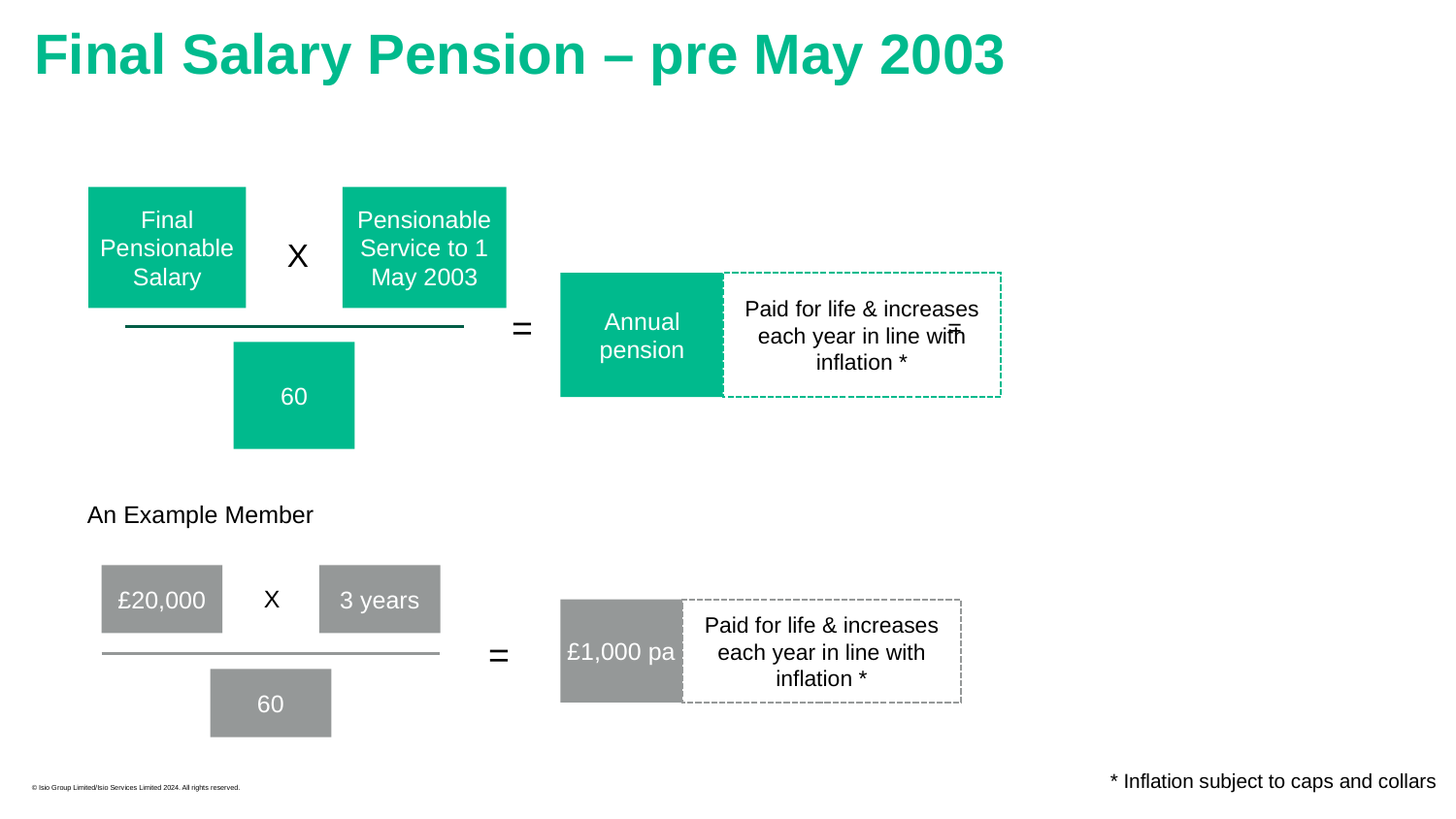

# Final Salary Pension – pre May 2003
Final Pensionable Salary
Pensionable Service to 1 May 2003
X
Paid for life & increases each year in line with inflation *
Annual pension
=
=
60
An Example Member
X
£20,000
3 years
Paid for life & increases each year in line with inflation *
£1,000 pa
=
60
* Inflation subject to caps and collars